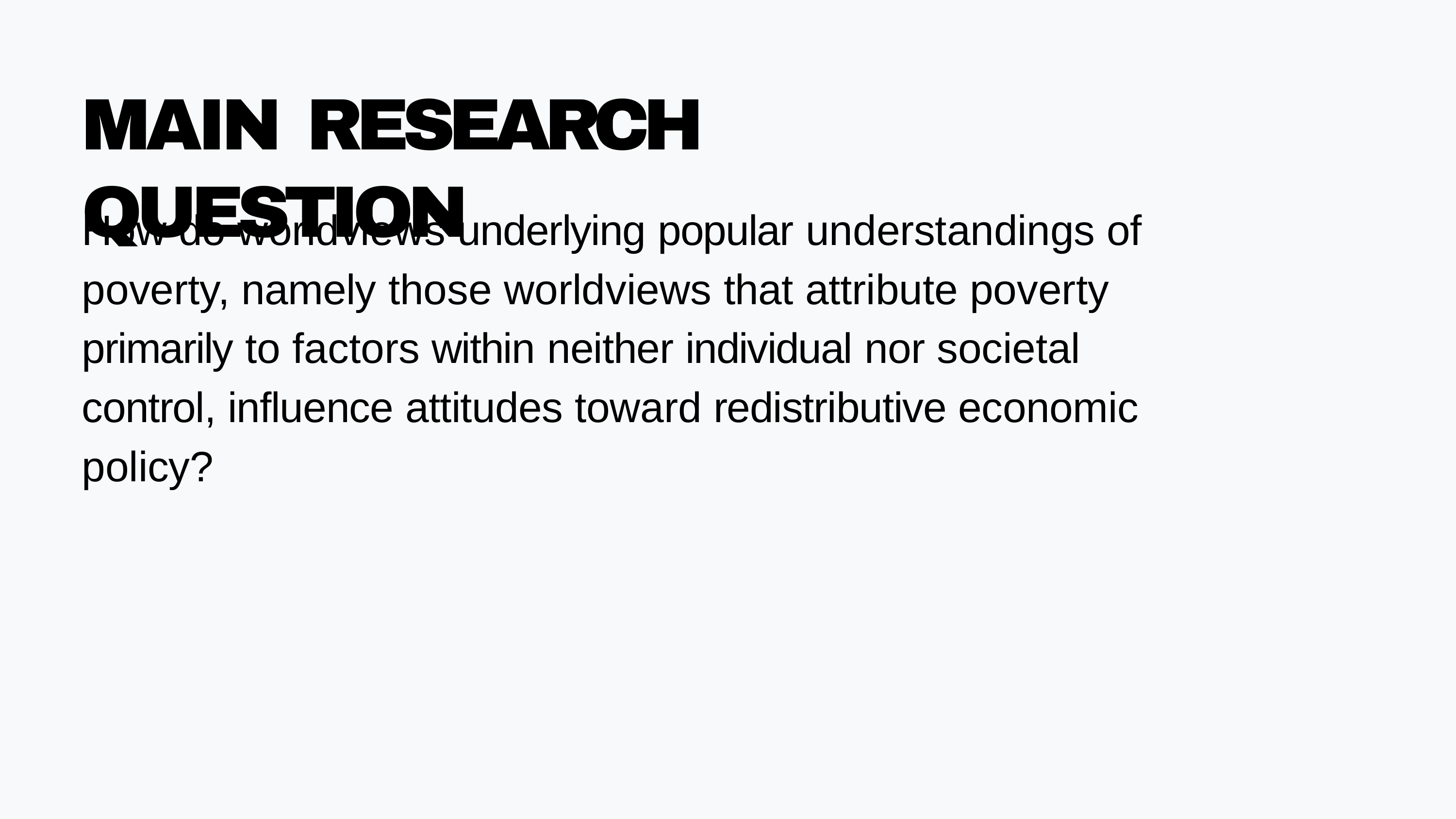

# MAIN RESEARCH QUESTION
How do worldviews underlying popular understandings of	poverty, namely those worldviews that attribute poverty primarily to factors within neither individual nor societal control, influence attitudes toward redistributive economic policy?